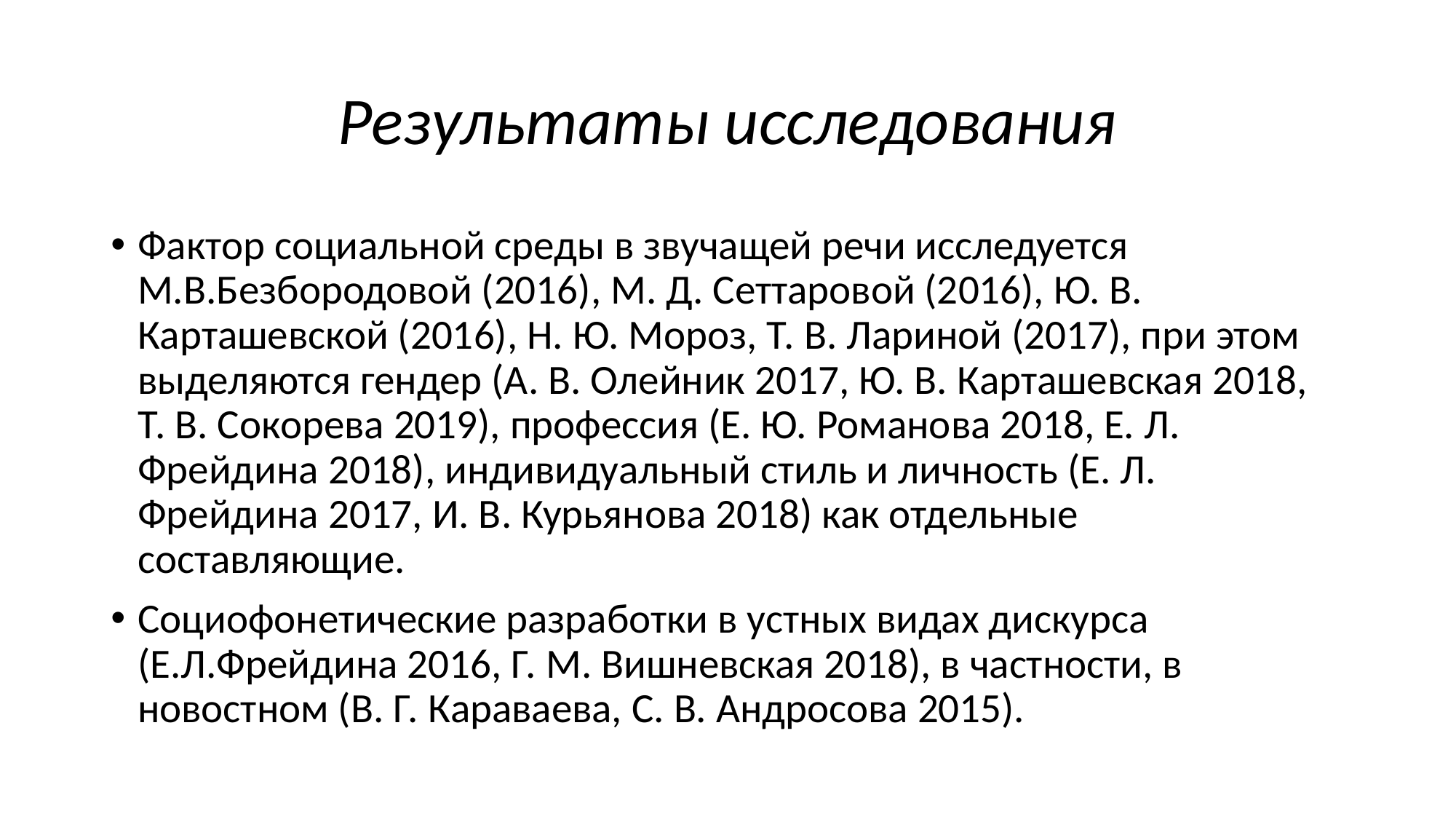

# Результаты исследования
Фактор социальной среды в звучащей речи исследуется М.В.Безбородовой (2016), М. Д. Сеттаровой (2016), Ю. В. Карташевской (2016), Н. Ю. Мороз, Т. В. Лариной (2017), при этом выделяются гендер (А. В. Олейник 2017, Ю. В. Карташевская 2018, Т. В. Сокорева 2019), профессия (Е. Ю. Романова 2018, Е. Л. Фрейдина 2018), индивидуальный стиль и личность (Е. Л. Фрейдина 2017, И. В. Курьянова 2018) как отдельные составляющие.
Социофонетические разработки в устных видах дискурса (Е.Л.Фрейдина 2016, Г. М. Вишневская 2018), в частности, в новостном (В. Г. Караваева, С. В. Андросова 2015).